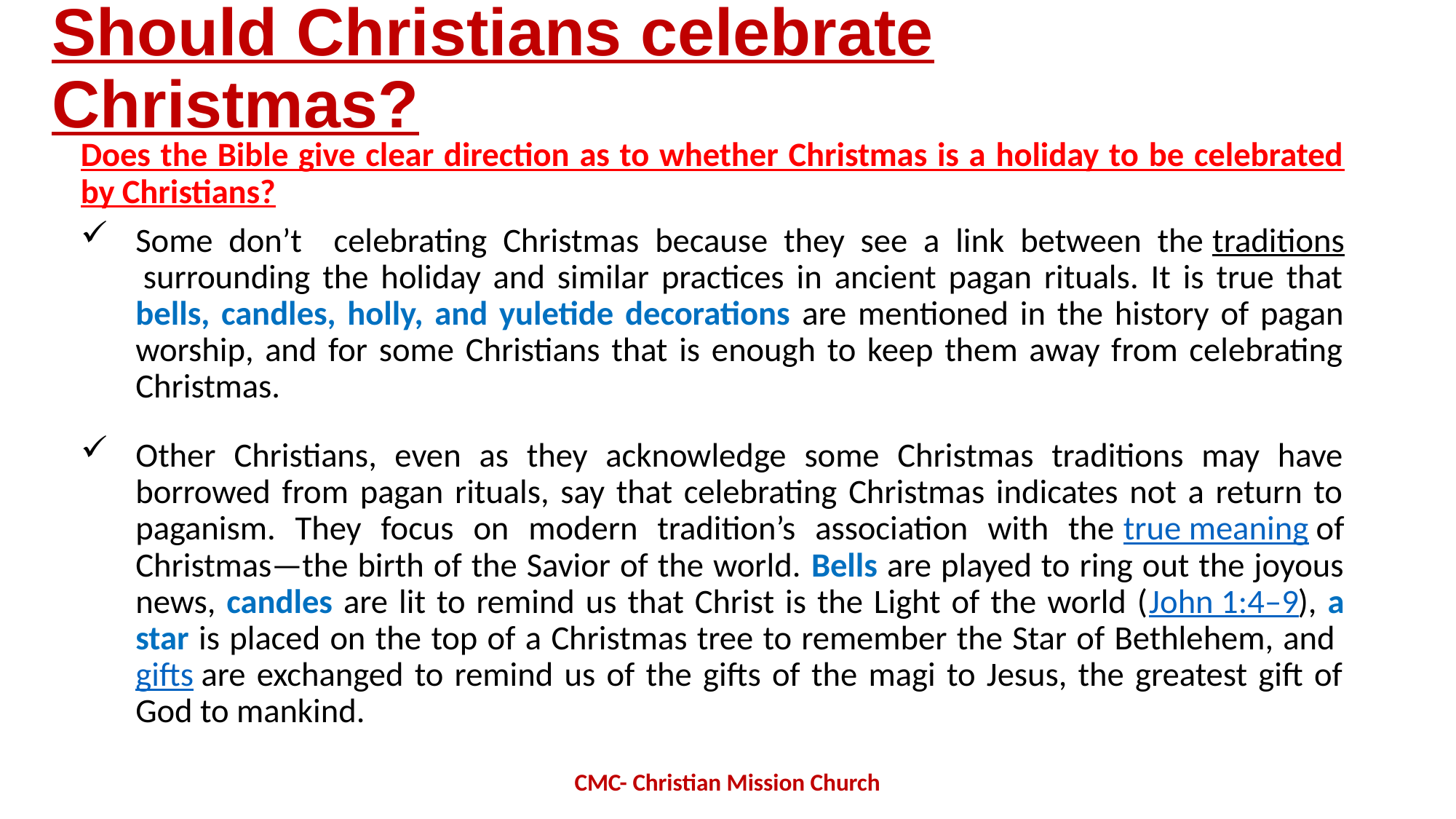

# Should Christians celebrate Christmas?
Does the Bible give clear direction as to whether Christmas is a holiday to be celebrated by Christians?
Some don’t  celebrating Christmas because they see a link between the traditions surrounding the holiday and similar practices in ancient pagan rituals. It is true that bells, candles, holly, and yuletide decorations are mentioned in the history of pagan worship, and for some Christians that is enough to keep them away from celebrating Christmas.

Other Christians, even as they acknowledge some Christmas traditions may have borrowed from pagan rituals, say that celebrating Christmas indicates not a return to paganism. They focus on modern tradition’s association with the true meaning of Christmas—the birth of the Savior of the world. Bells are played to ring out the joyous news, candles are lit to remind us that Christ is the Light of the world (John 1:4–9), a star is placed on the top of a Christmas tree to remember the Star of Bethlehem, and gifts are exchanged to remind us of the gifts of the magi to Jesus, the greatest gift of God to mankind.

CMC- Christian Mission Church